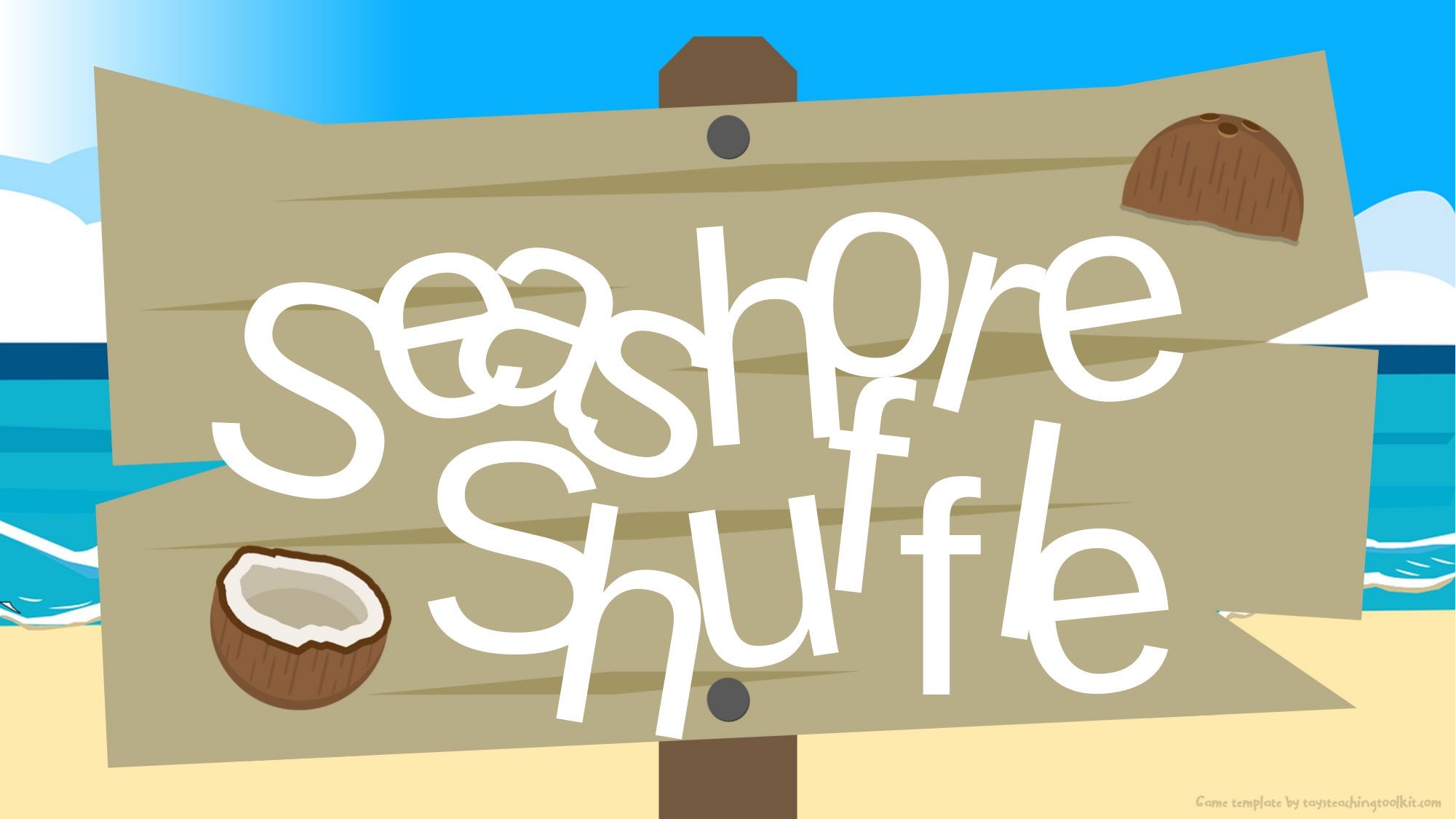

o
e
a
e
r
h
s
S
f
l
S
u
e
f
h